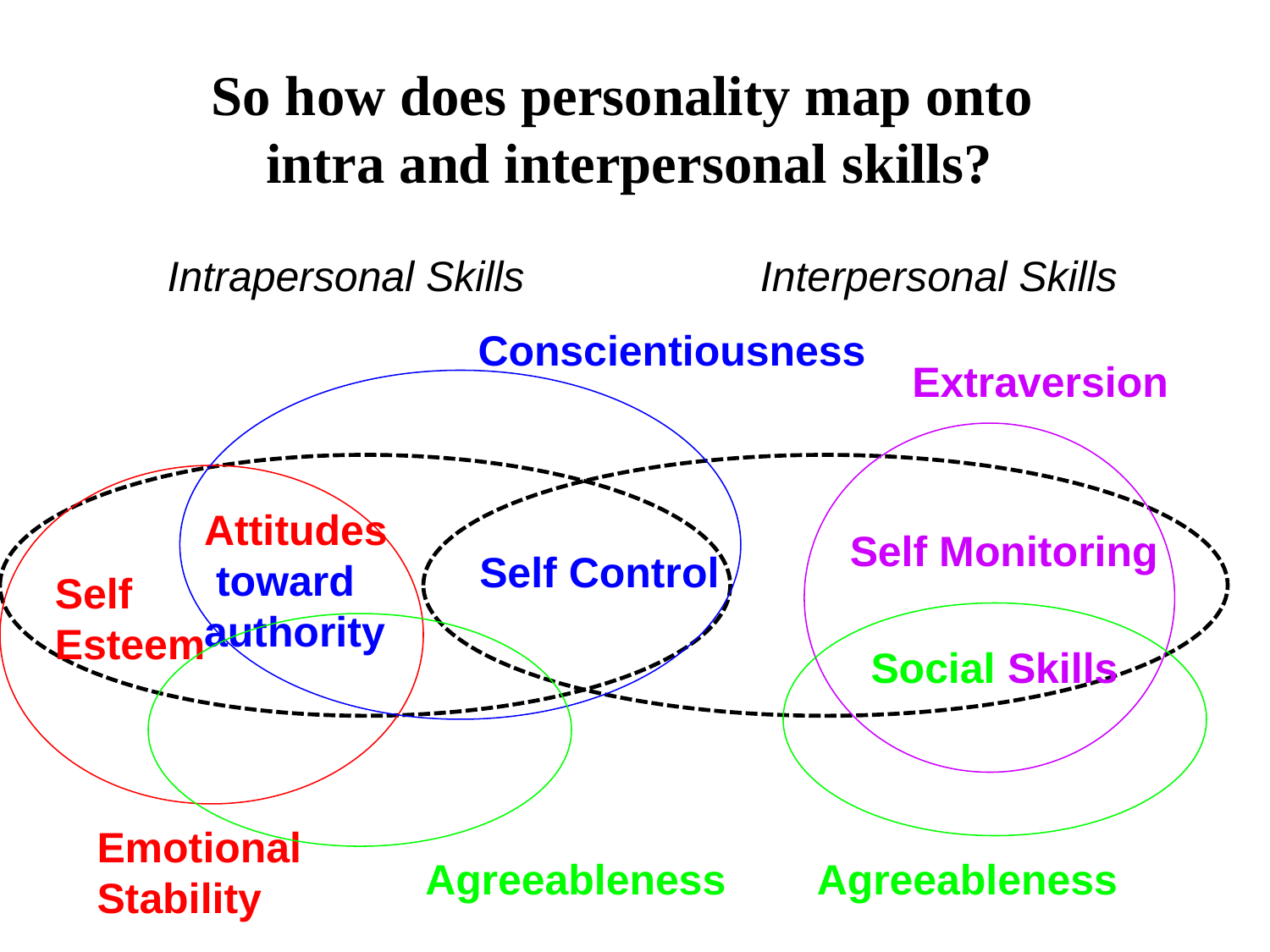

So how does personality map onto
intra and interpersonal skills?
Intrapersonal Skills
Interpersonal Skills
Conscientiousness
Extraversion

Attitudes
 toward
authority
Self Monitoring
Self Control

Self
Esteem

Social Skills
Emotional Stability
Agreeableness
Agreeableness